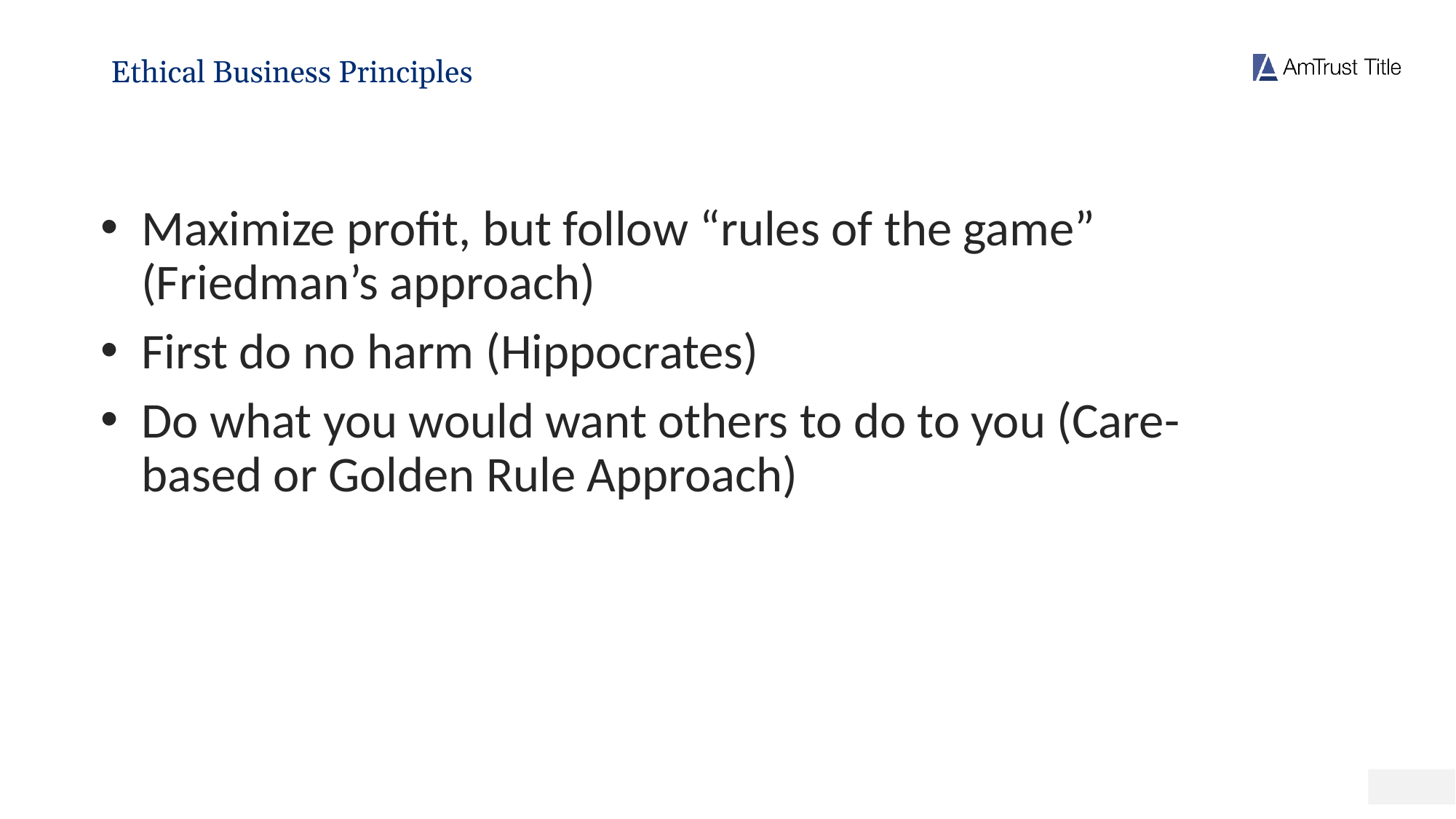

# Ethical Business Principles
Maximize profit, but follow “rules of the game” (Friedman’s approach)
First do no harm (Hippocrates)
Do what you would want others to do to you (Care-based or Golden Rule Approach)